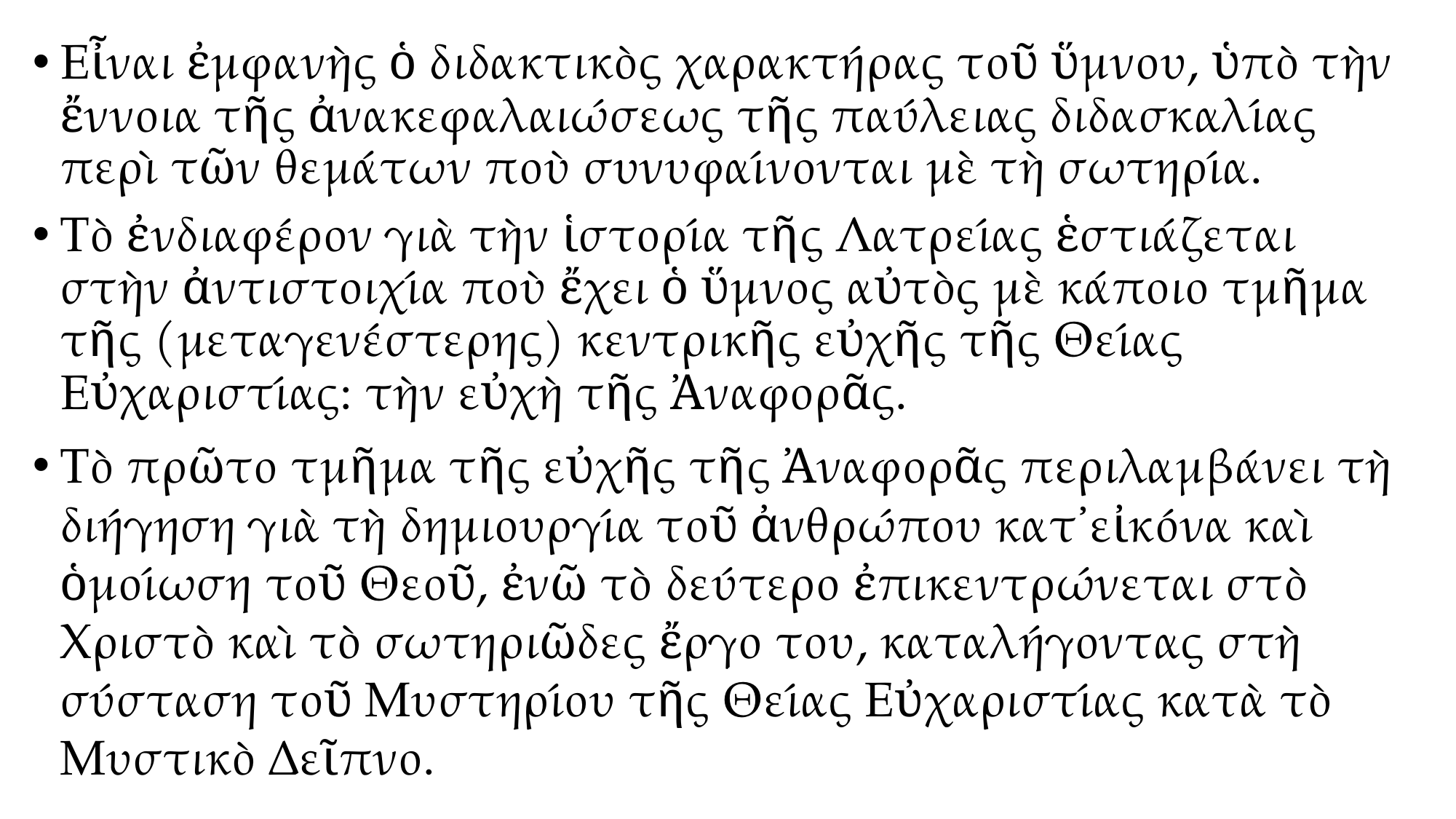

#
Εἶναι ἐμφανὴς ὁ διδακτικὸς χαρακτήρας τοῦ ὕμνου, ὑπὸ τὴν ἔννοια τῆς ἀνακεφαλαιώσεως τῆς παύλειας διδασκαλίας περὶ τῶν θεμάτων ποὺ συνυφαίνονται μὲ τὴ σωτηρία.
Τὸ ἐνδιαφέρον γιὰ τὴν ἱστορία τῆς Λατρείας ἑστιάζεται στὴν ἀντιστοιχία ποὺ ἔχει ὁ ὕμνος αὐτὸς μὲ κάποιο τμῆμα τῆς (μεταγενέστερης) κεντρικῆς εὐχῆς τῆς Θείας Εὐχαριστίας: τὴν εὐχὴ τῆς Ἀναφορᾶς.
Τὸ πρῶτο τμῆμα τῆς εὐχῆς τῆς Ἀναφορᾶς περιλαμβάνει τὴ διήγηση γιὰ τὴ δημιουργία τοῦ ἀνθρώπου κατ᾿εἰκόνα καὶ ὁμοίωση τοῦ Θεοῦ, ἐνῶ τὸ δεύτερο ἐπικεντρώνεται στὸ Χριστὸ καὶ τὸ σωτηριῶδες ἔργο του, καταλήγοντας στὴ σύσταση τοῦ Μυστηρίου τῆς Θείας Εὐχαριστίας κατὰ τὸ Μυστικὸ Δεῖπνο.